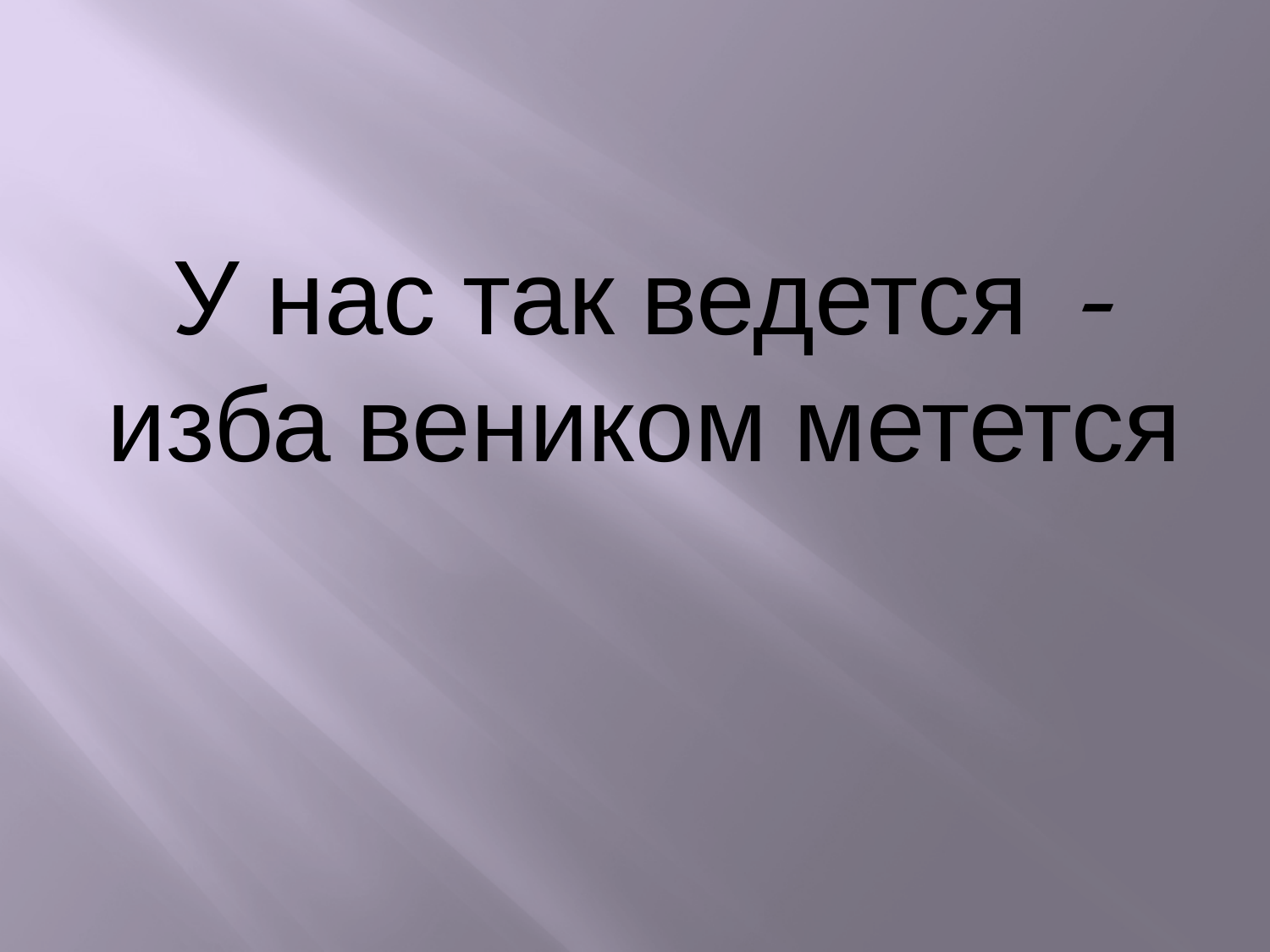

#
У нас так ведется  - изба веником метется